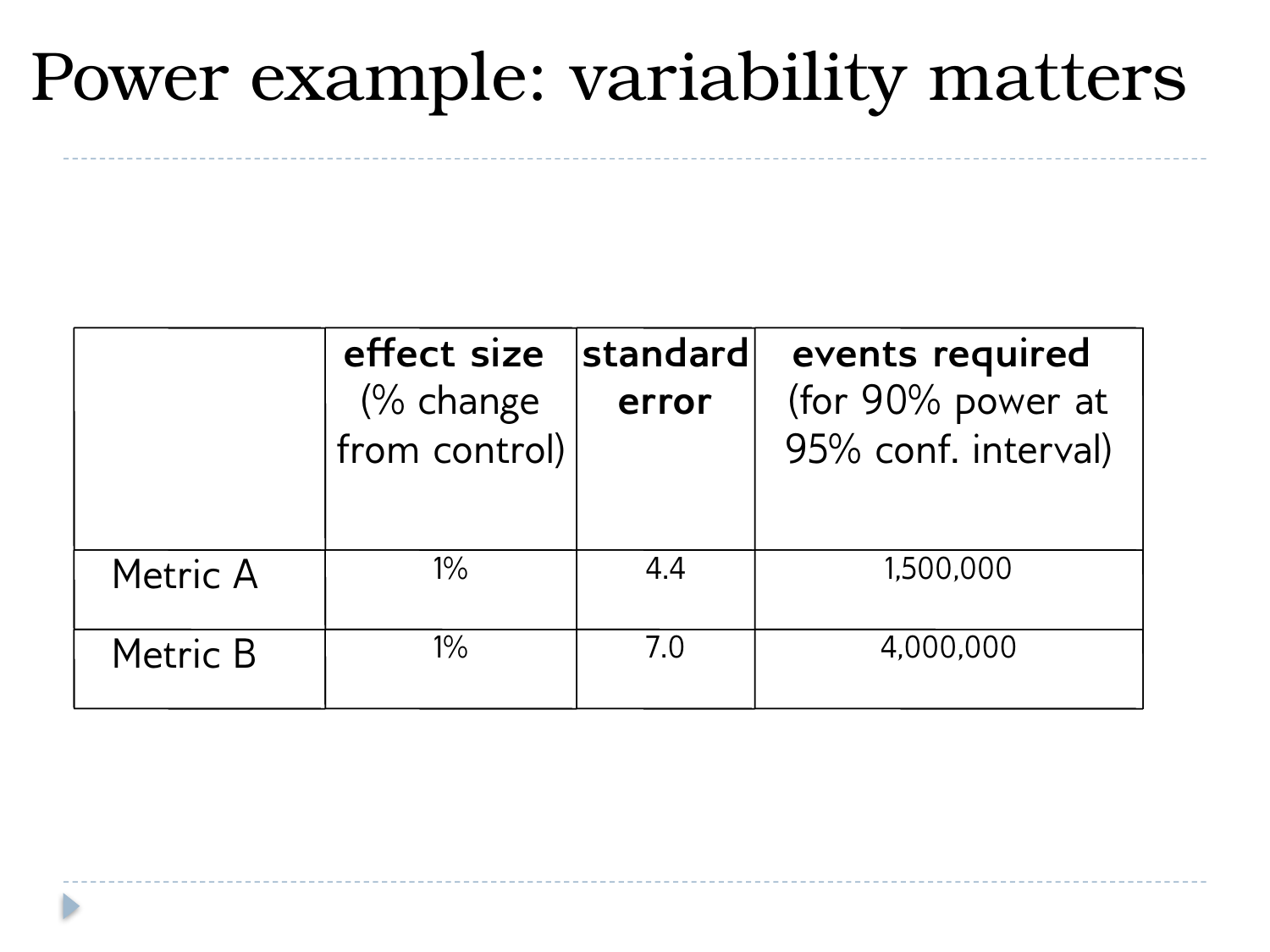

# Power example: variability matters

effect size
(% change from control)

standard error

events required
(for 90% power at 95% conf. interval)

   Metric A

1%

4.4

1,500,000

   Metric B

1%

7.0

4,000,000